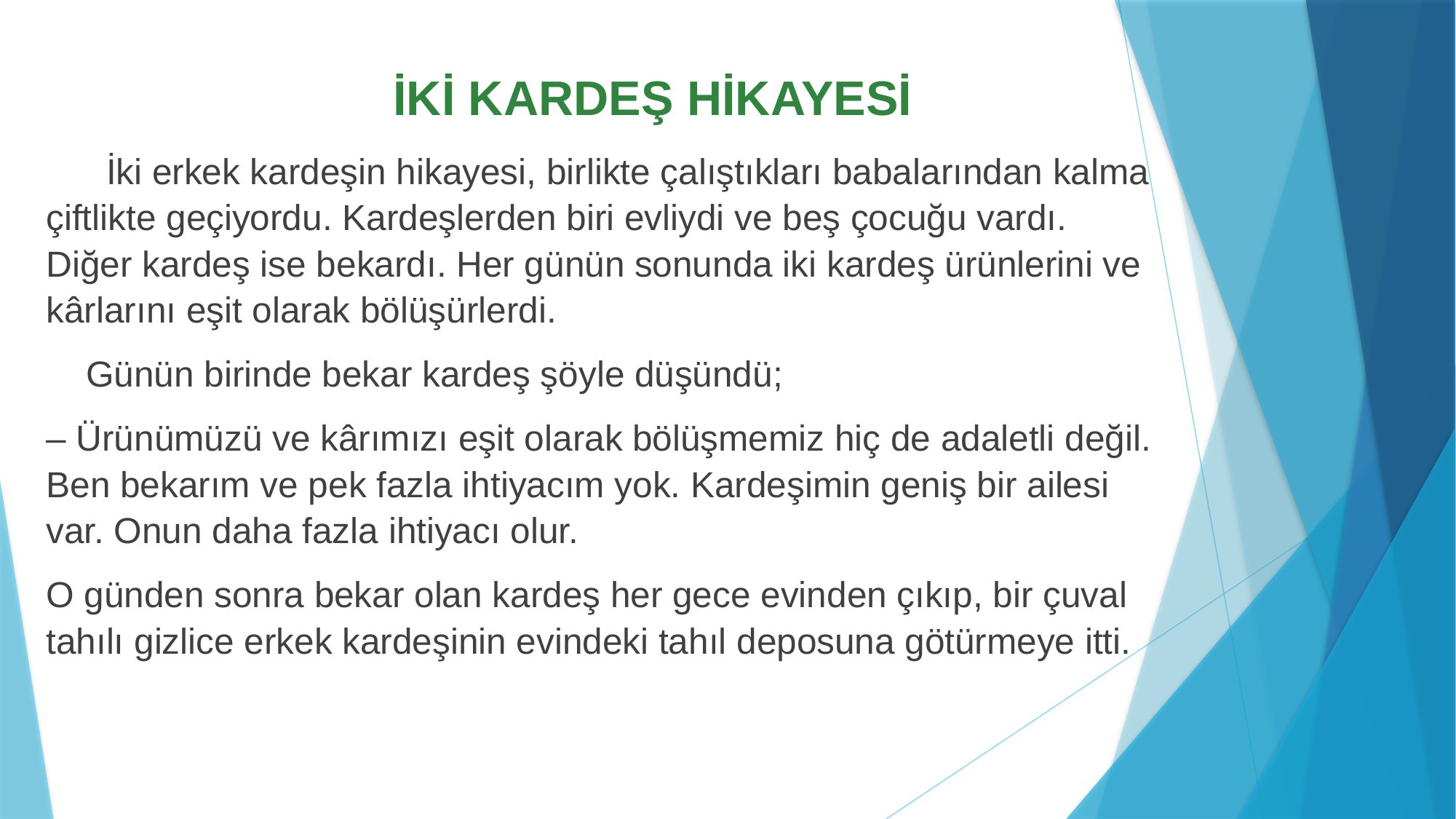

# İKİ KARDEŞ HİKAYESİ
      İki erkek kardeşin hikayesi, birlikte çalıştıkları babalarından kalma çiftlikte geçiyordu. Kardeşlerden biri evliydi ve beş çocuğu vardı. Diğer kardeş ise bekardı. Her günün sonunda iki kardeş ürünlerini ve kârlarını eşit olarak bölüşürlerdi.
    Günün birinde bekar kardeş şöyle düşündü;
– Ürünümüzü ve kârımızı eşit olarak bölüşmemiz hiç de adaletli değil. Ben bekarım ve pek fazla ihtiyacım yok. Kardeşimin geniş bir ailesi var. Onun daha fazla ihtiyacı olur.
O günden sonra bekar olan kardeş her gece evinden çıkıp, bir çuval tahılı gizlice erkek kardeşinin evindeki tahıl deposuna götürmeye itti.